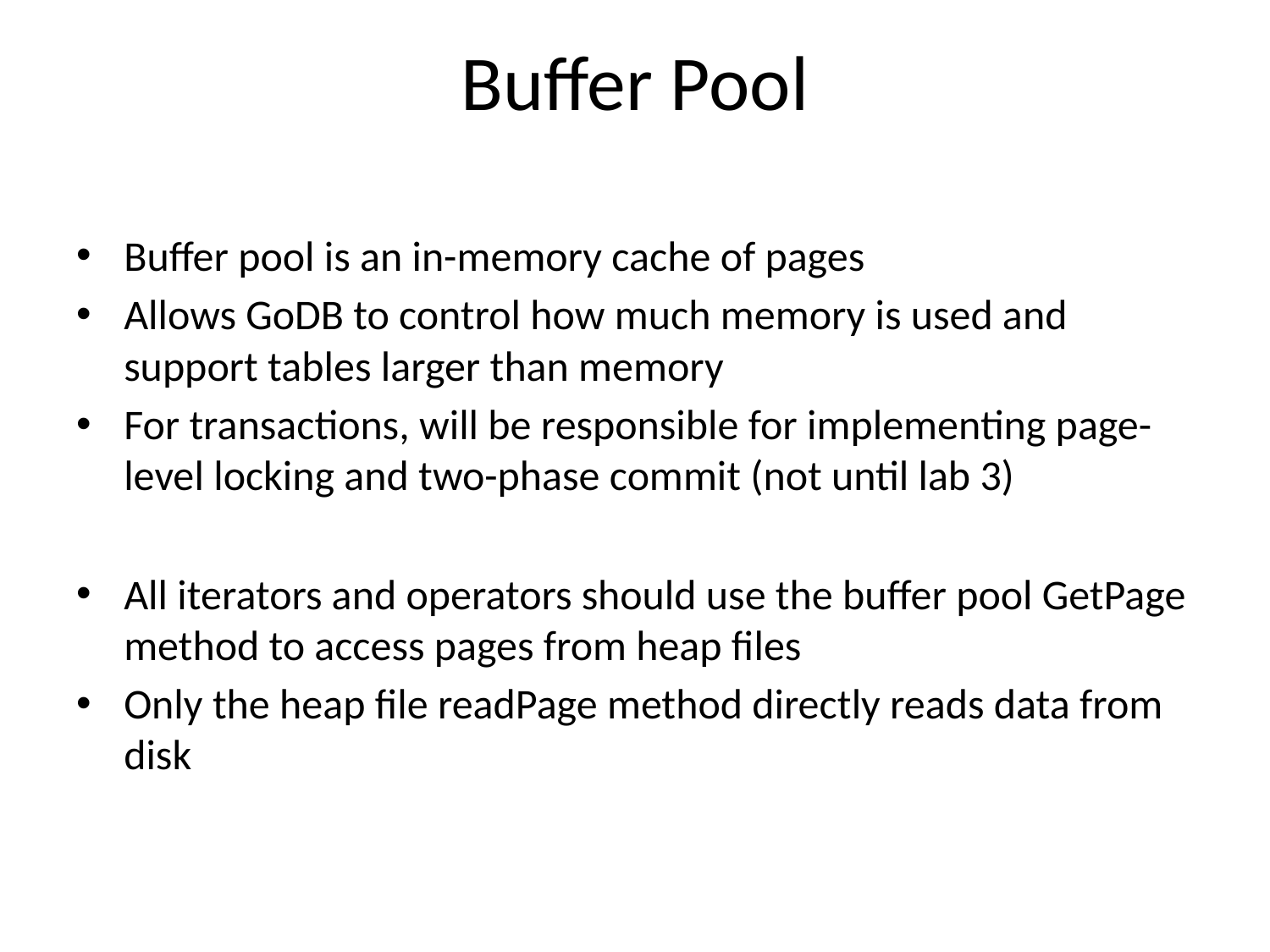

# Buffer Pool
Buffer pool is an in-memory cache of pages
Allows GoDB to control how much memory is used and support tables larger than memory
For transactions, will be responsible for implementing page-level locking and two-phase commit (not until lab 3)

All iterators and operators should use the buffer pool GetPage method to access pages from heap files
Only the heap file readPage method directly reads data from disk